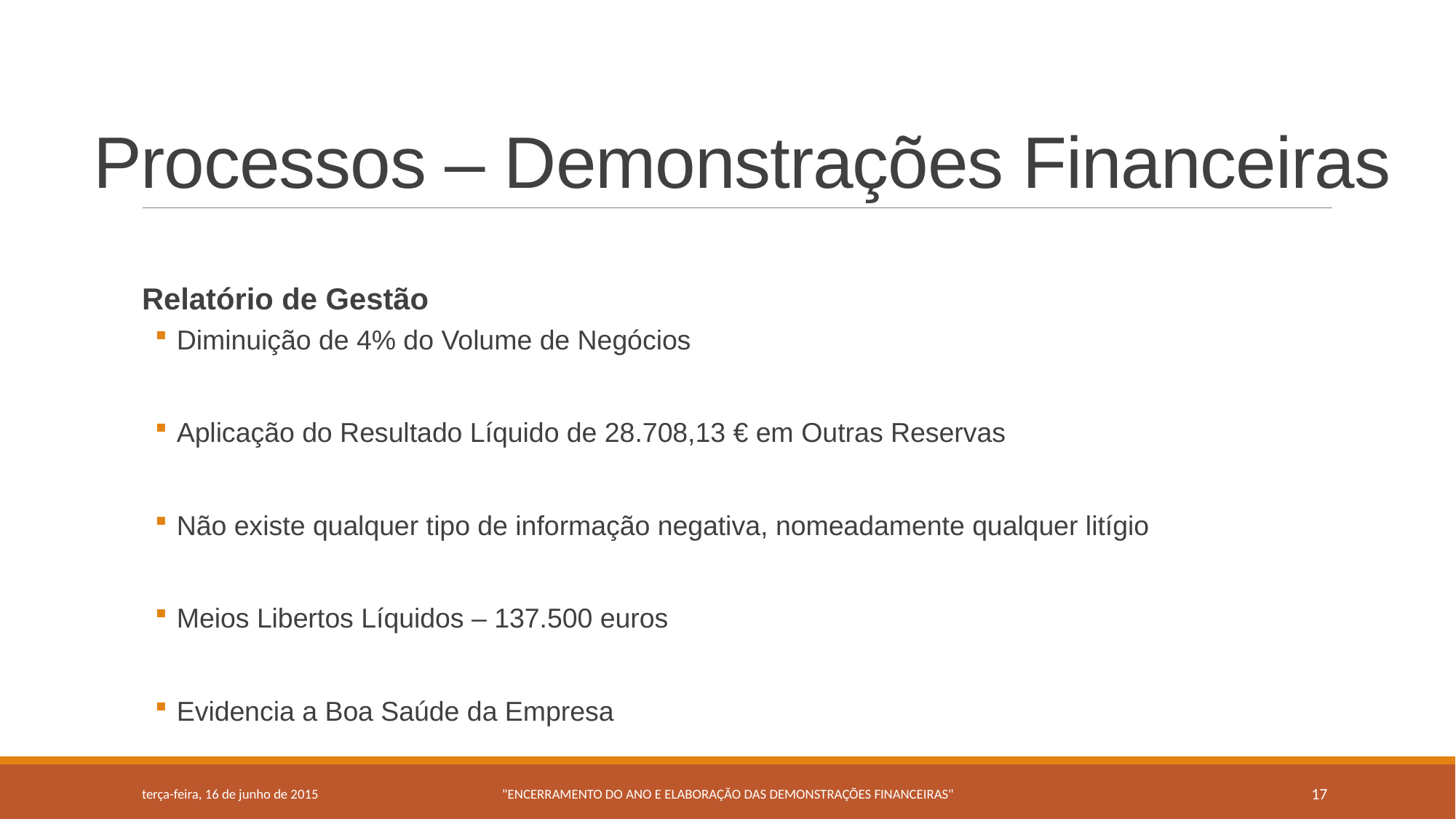

# Processos – Demonstrações Financeiras

Relatório de Gestão
Diminuição de 4% do Volume de Negócios

Aplicação do Resultado Líquido de 28.708,13 € em Outras Reservas

Não existe qualquer tipo de informação negativa, nomeadamente qualquer litígio

Meios Libertos Líquidos – 137.500 euros

Evidencia a Boa Saúde da Empresa

terça-feira, 16 de junho de 2015
"ENCERRAMENTO DO ANO E ELABORAÇÃO DAS DEMONSTRAÇÕES FINANCEIRAS"
17